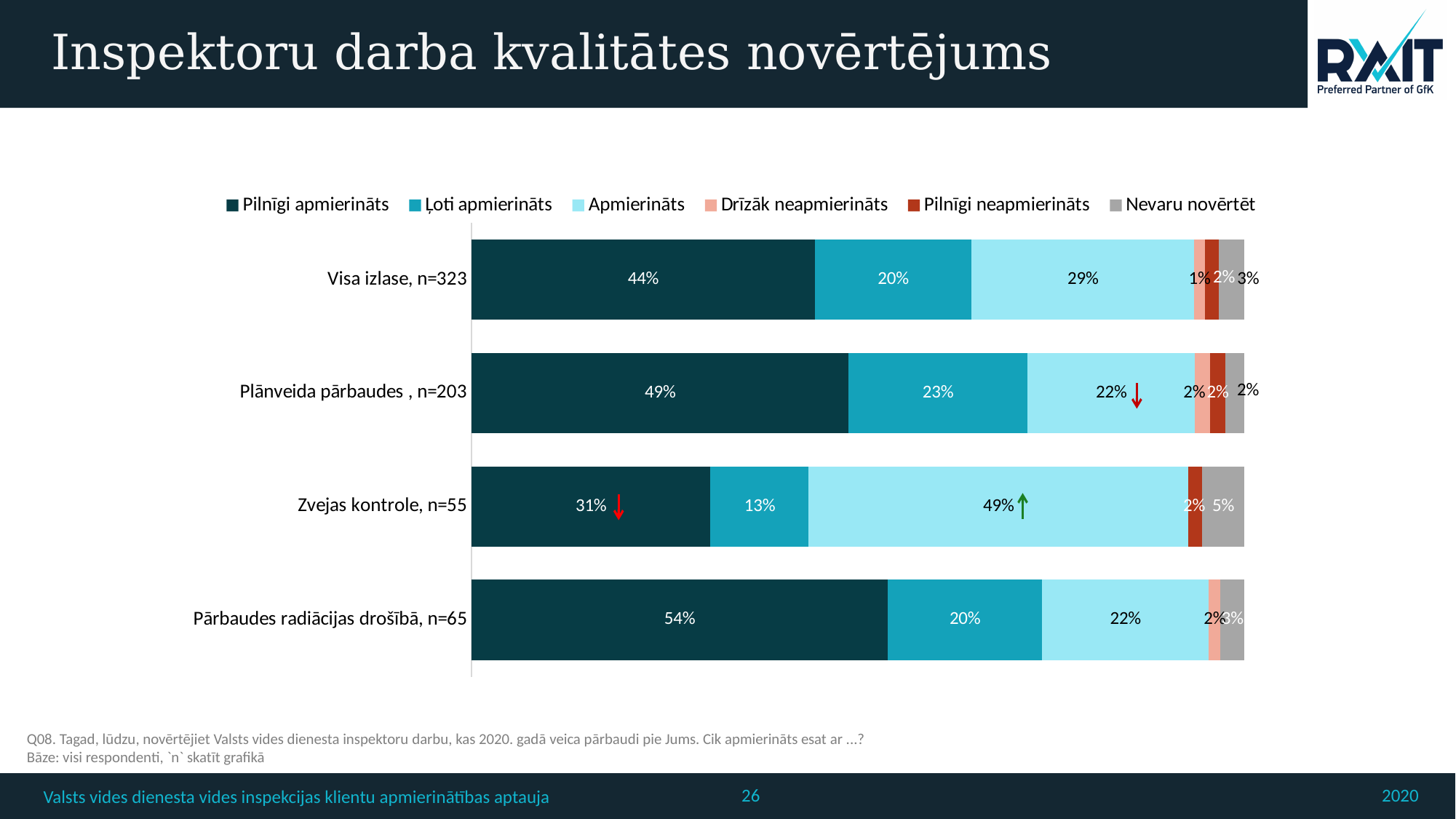

# Inspektoru darba kvalitātes novērtējums

### Chart

| Category | Pilnīgi apmierināts | Ļoti apmierināts | Apmierināts | Drīzāk neapmierināts | Pilnīgi neapmierināts | Nevaru novērtēt |
|---|---|---|---|---|---|---|
| Visa izlase, n=323 | 44.44375504126064 | 20.258112551963702 | 28.777067692498502 | 1.4332692188372491 | 1.8117515666687305 | 3.276043928770855 |
| Plānveida pārbaudes , n=203 | 48.76847290640368 | 23.152709359605794 | 21.67487684729053 | 1.9704433497536866 | 1.9704433497536866 | 2.4630541871921086 |
| Zvejas kontrole, n=55 | 30.909090909090903 | 12.727272727272725 | 49.0909090909091 | None | 1.8181818181818181 | 5.454545454545454 |
| Pārbaudes radiācijas drošībā, n=65 | 53.8461538461538 | 19.999999999999968 | 21.538461538461508 | 1.5384615384615365 | None | 3.076923076923073 |
Q08. Tagad, lūdzu, novērtējiet Valsts vides dienesta inspektoru darbu, kas 2020. gadā veica pārbaudi pie Jums. Cik apmierināts esat ar ...?
Bāze: visi respondenti, `n` skatīt grafikā